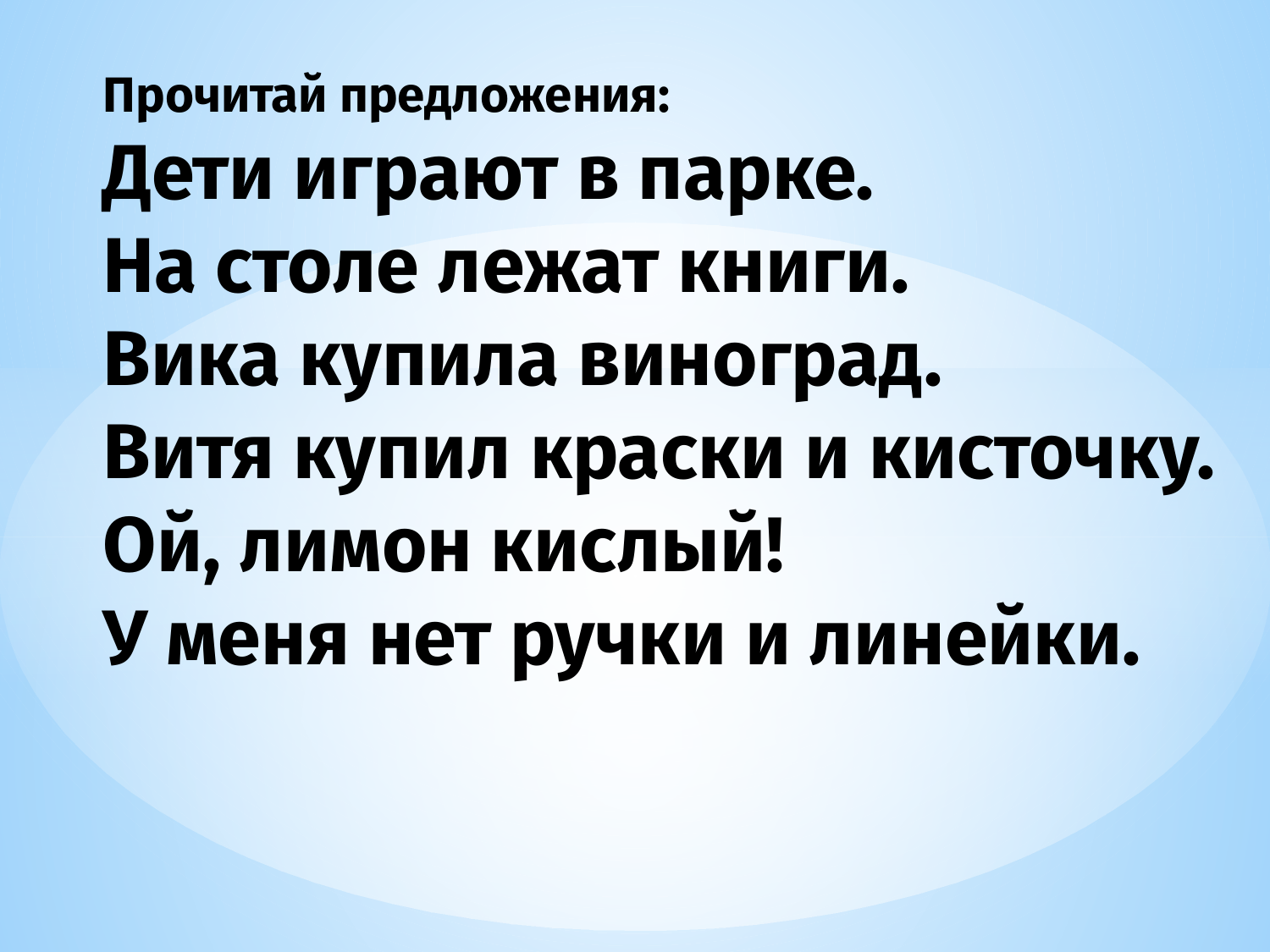

# Прочитай предложения: Дети играют в парке. На столе лежат книги. Вика купила виноград. Витя купил краски и кисточку. Ой, лимон кислый! У меня нет ручки и линейки.